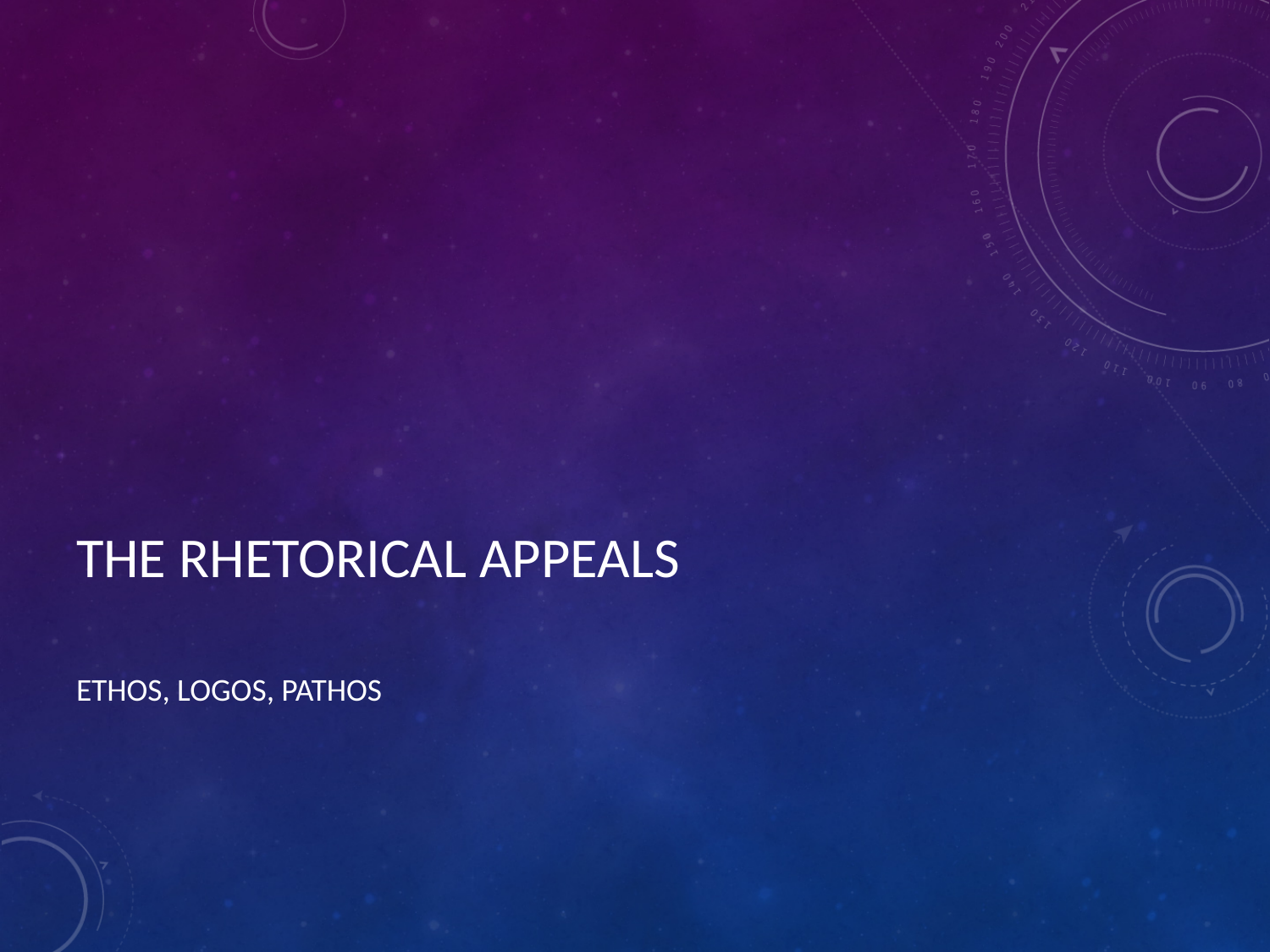

# The rhetorical appeals
Ethos, Logos, Pathos